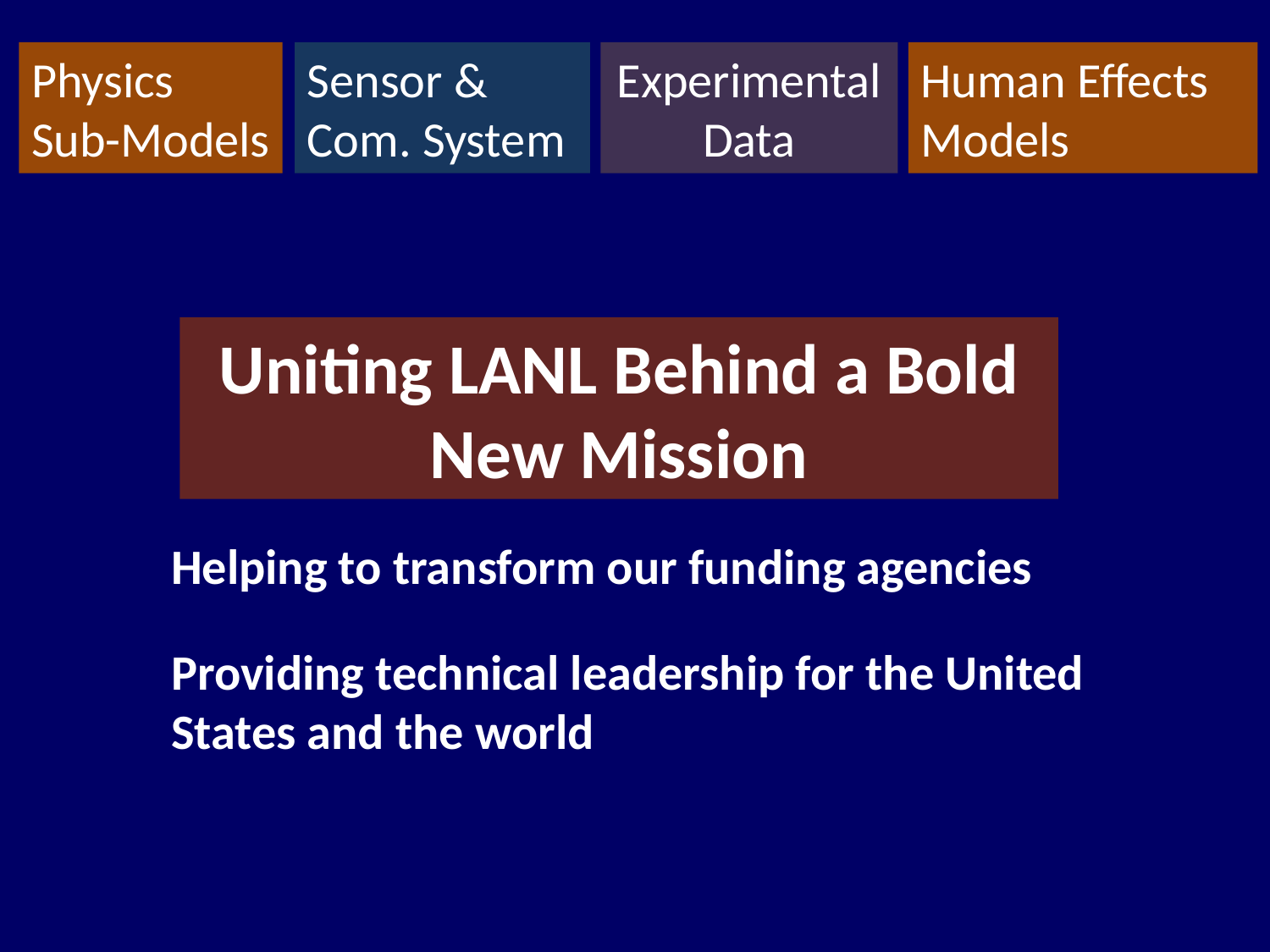

Physics
Sub-Models
Sensor & Com. System
Experimental Data
Human Effects Models
Uniting LANL Behind a Bold New Mission
Helping to transform our funding agencies
Providing technical leadership for the United States and the world